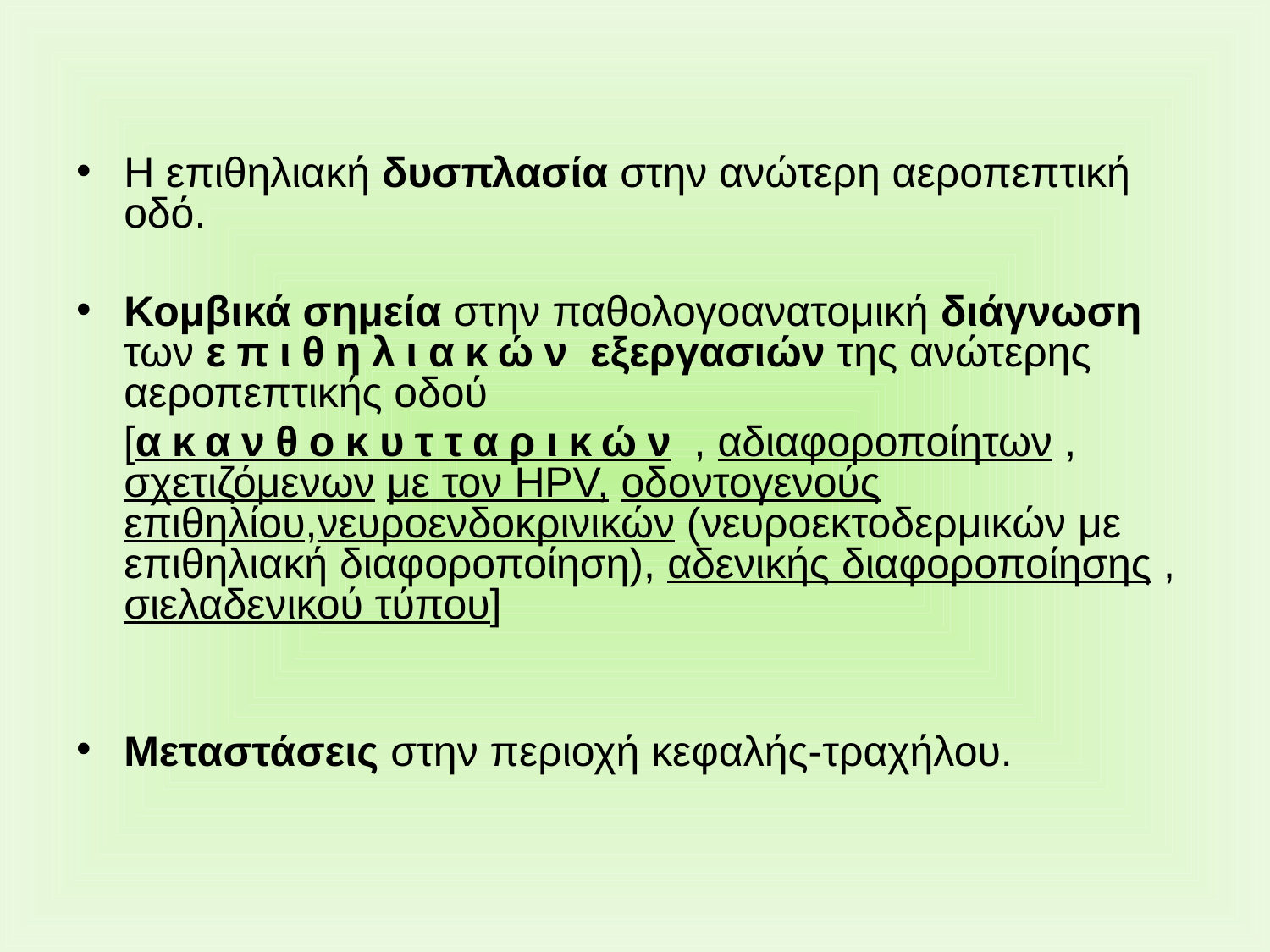

Η επιθηλιακή δυσπλασία στην ανώτερη αεροπεπτική οδό.

Κομβικά σημεία στην παθολογοανατομική διάγνωση των επιθηλιακών εξεργασιών της ανώτερης αεροπεπτικής οδού
    [ακανθοκυτταρικών , αδιαφοροποίητων , σχετιζόμενων με τον HPV, οδοντογενούς επιθηλίου,νευροενδοκρινικών (νευροεκτοδερμικών με επιθηλιακή διαφοροποίηση), αδενικής διαφοροποίησης , σιελαδενικού τύπου]

Μεταστάσεις στην περιοχή κεφαλής-τραχήλου.